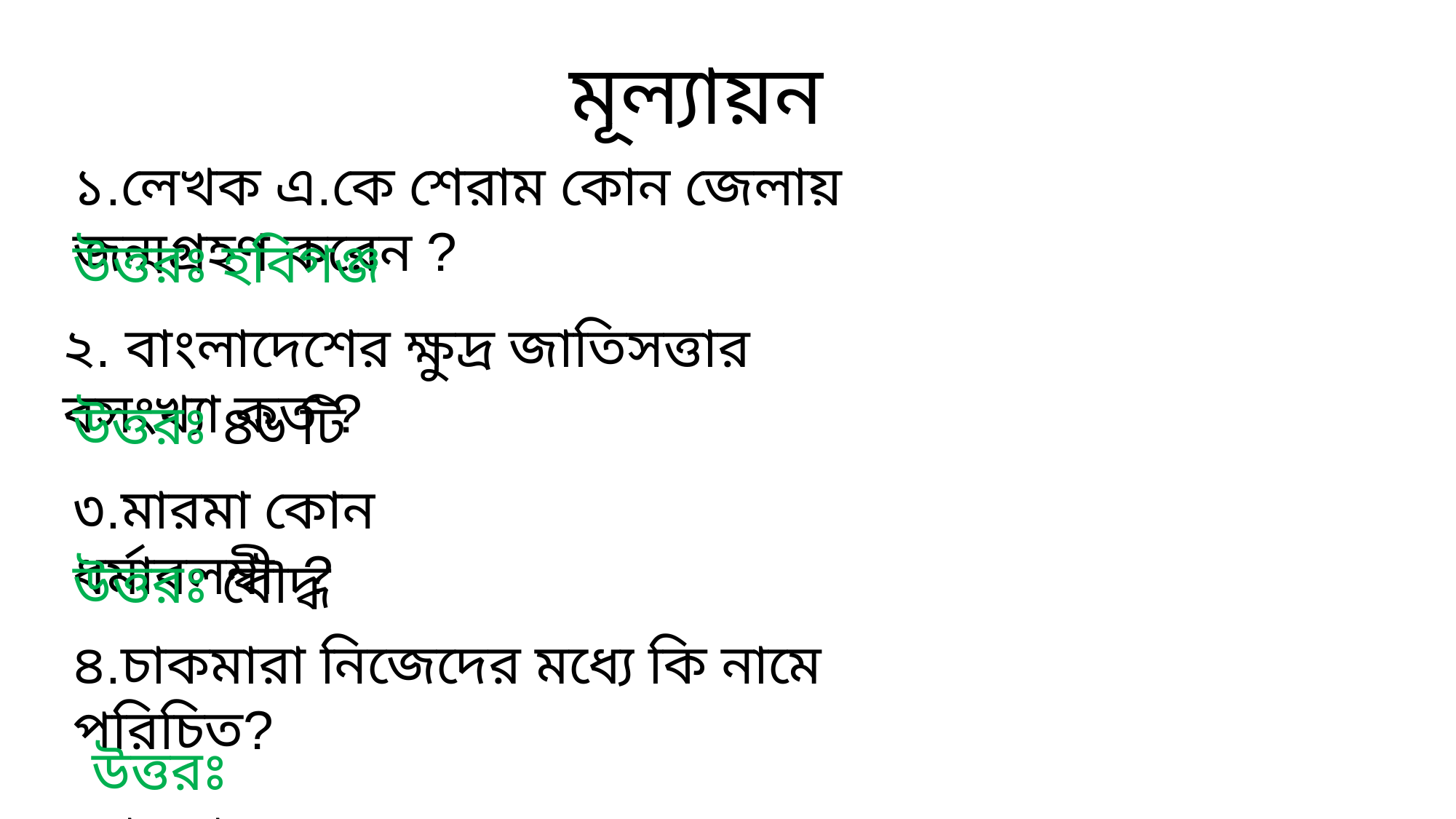

মূল্যায়ন
১.লেখক এ.কে শেরাম কোন জেলায় জন্মগ্রহণ করেন ?
উত্তরঃ হবিগঞ্জ
২. বাংলাদেশের ক্ষুদ্র জাতিসত্তার বসংখ্যা কত ?
উত্তরঃ ৪৬ টি
৩.মারমা কোন ধর্মাবলম্বী  ?
উত্তরঃ বৌদ্ধ
৪.চাকমারা নিজেদের মধ্যে কি নামে পরিচিত?
উত্তরঃ চাঙমা